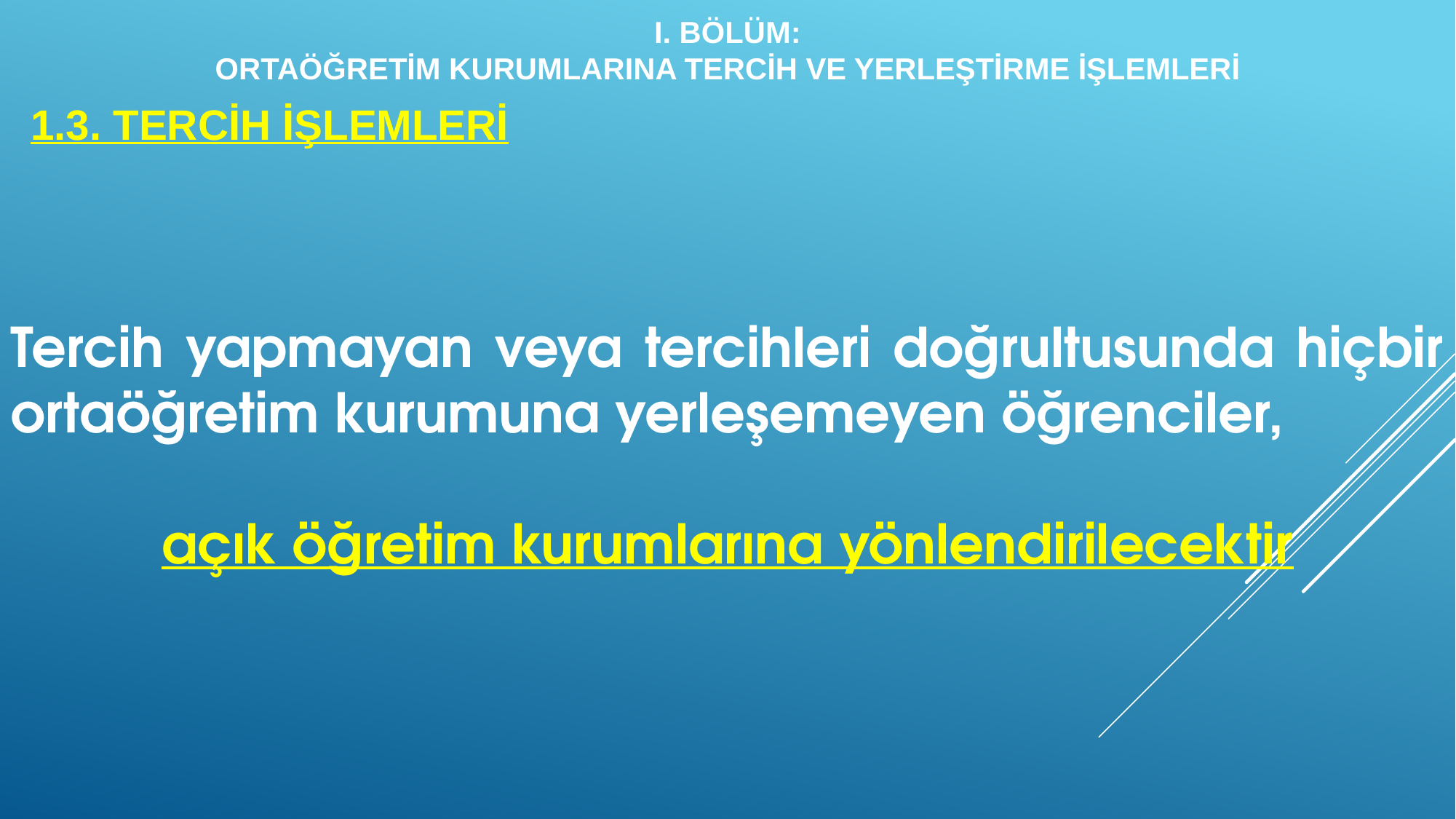

I. BÖLÜM:
ORTAÖĞRETİM KURUMLARINA TERCİH VE YERLEŞTİRME İŞLEMLERİ
1.3. TERCİH İŞLEMLERİ
Tercih yapmayan veya tercihleri doğrultusunda hiçbir ortaöğretim kurumuna yerleşemeyen öğrenciler,

açık öğretim kurumlarına yönlendirilecektir